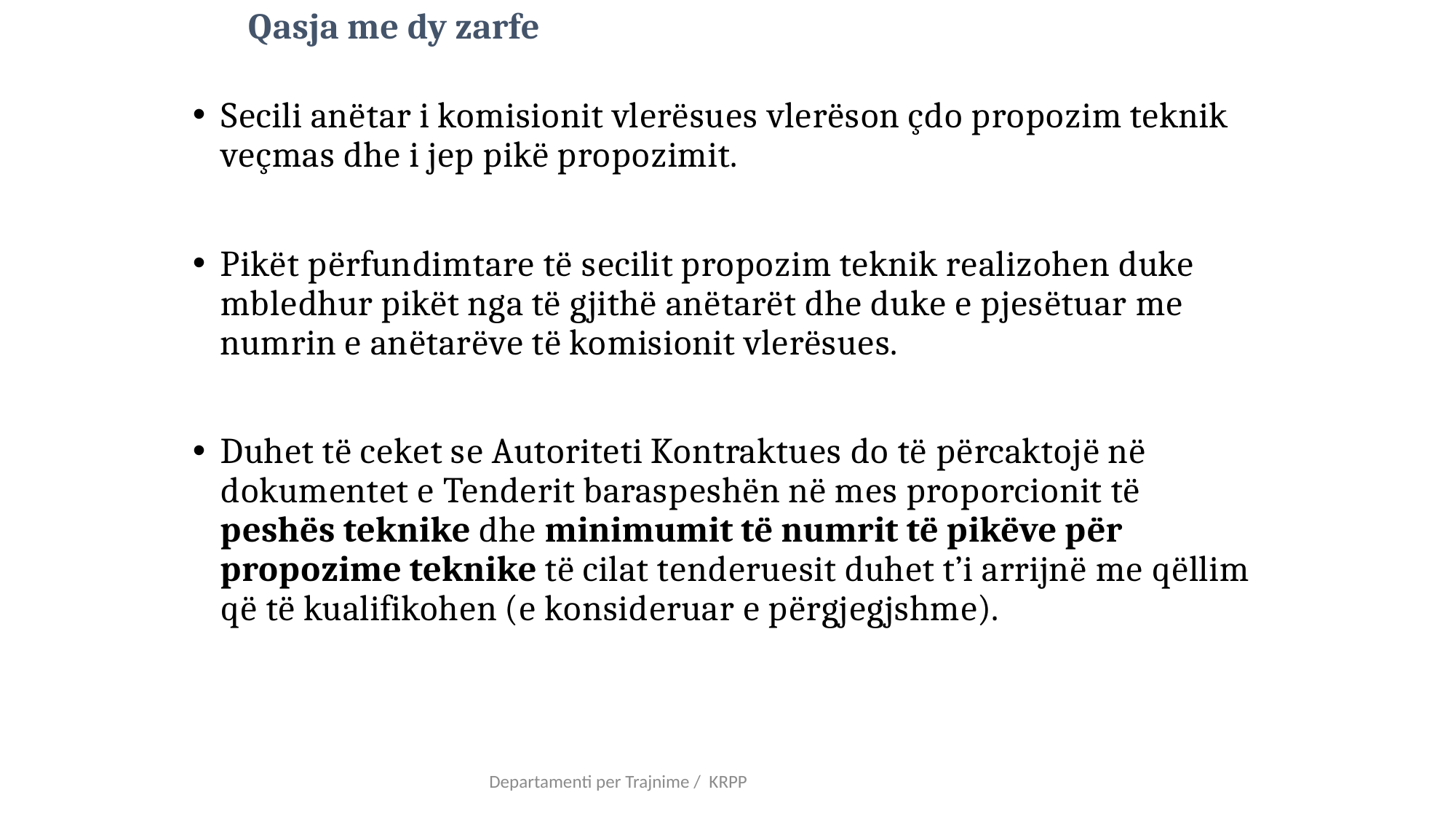

# Qasja me dy zarfe
Secili anëtar i komisionit vlerësues vlerëson çdo propozim teknik veçmas dhe i jep pikë propozimit.

Pikët përfundimtare të secilit propozim teknik realizohen duke mbledhur pikët nga të gjithë anëtarët dhe duke e pjesëtuar me numrin e anëtarëve të komisionit vlerësues.

Duhet të ceket se Autoriteti Kontraktues do të përcaktojë në dokumentet e Tenderit baraspeshën në mes proporcionit të peshës teknike dhe minimumit të numrit të pikëve për propozime teknike të cilat tenderuesit duhet t’i arrijnë me qëllim që të kualifikohen (e konsideruar e përgjegjshme).

Departamenti per Trajnime /  KRPP